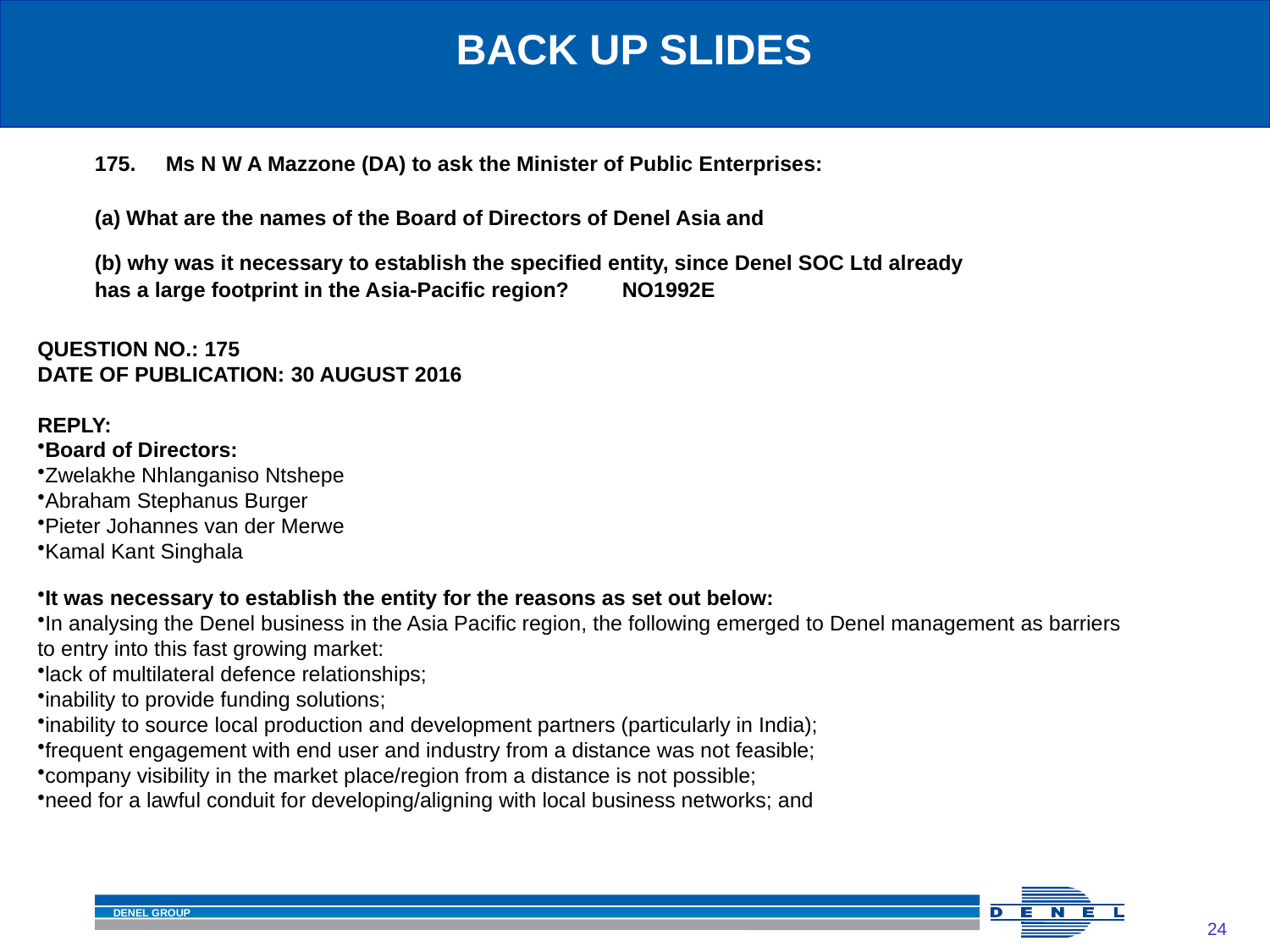

BACK UP SLIDES
| 175.     Ms N W A Mazzone (DA) to ask the Minister of Public Enterprises: (a) What are the names of the Board of Directors of Denel Asia and (b) why was it necessary to establish the specified entity, since Denel SOC Ltd already has a large footprint in the Asia-Pacific region?         NO1992E |
| --- |
QUESTION NO.: 175
DATE OF PUBLICATION: 30 AUGUST 2016

REPLY:
Board of Directors:
Zwelakhe Nhlanganiso Ntshepe
Abraham Stephanus Burger
Pieter Johannes van der Merwe
Kamal Kant Singhala

It was necessary to establish the entity for the reasons as set out below:
In analysing the Denel business in the Asia Pacific region, the following emerged to Denel management as barriers to entry into this fast growing market:
lack of multilateral defence relationships;
inability to provide funding solutions;
inability to source local production and development partners (particularly in India);
frequent engagement with end user and industry from a distance was not feasible;
company visibility in the market place/region from a distance is not possible;
need for a lawful conduit for developing/aligning with local business networks; and